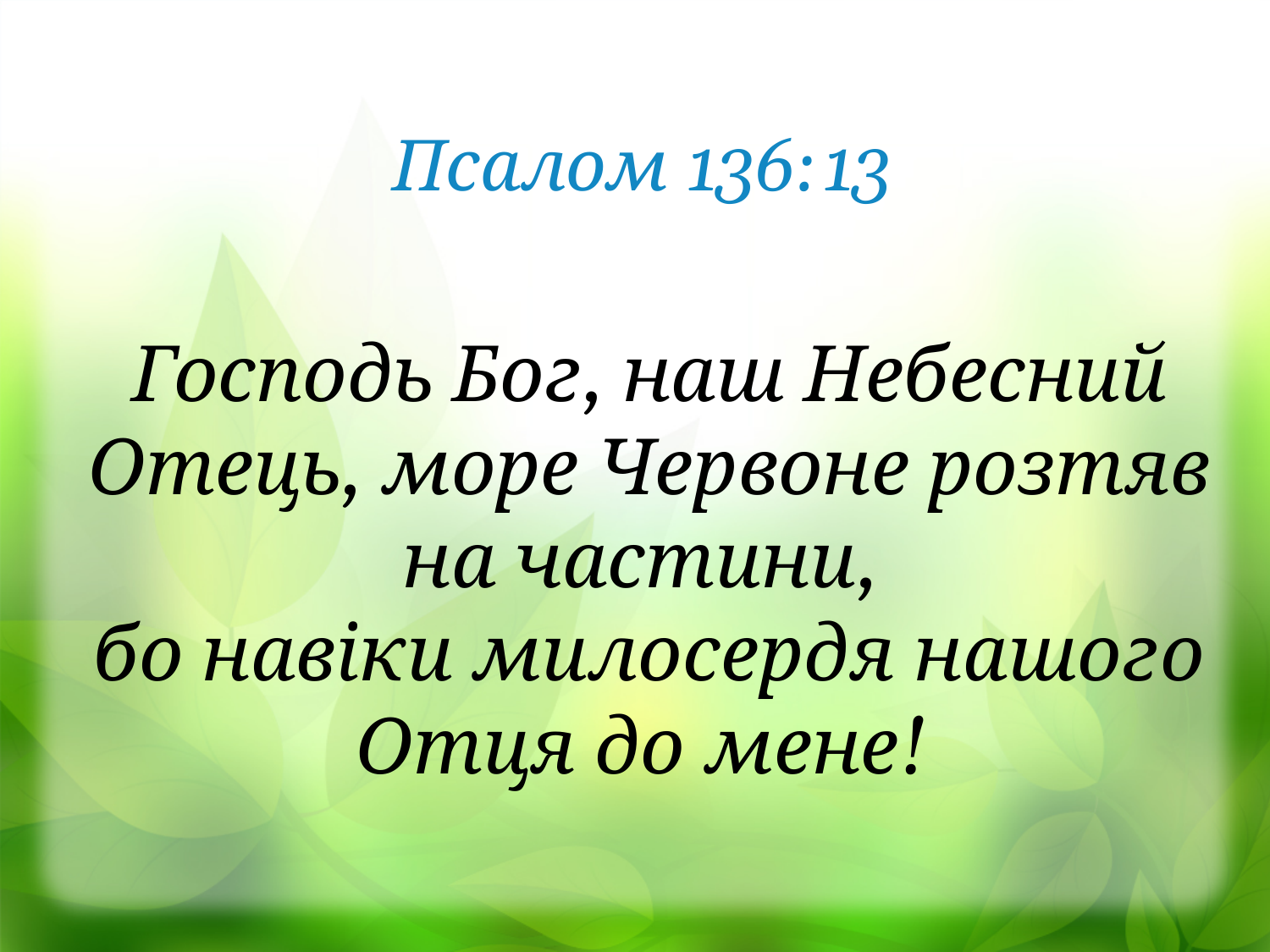

Псалом 136:13

Господь Бог, наш Небесний Отець, море Червоне розтяв на частини,
бо навіки милосердя нашого Отця до мене!